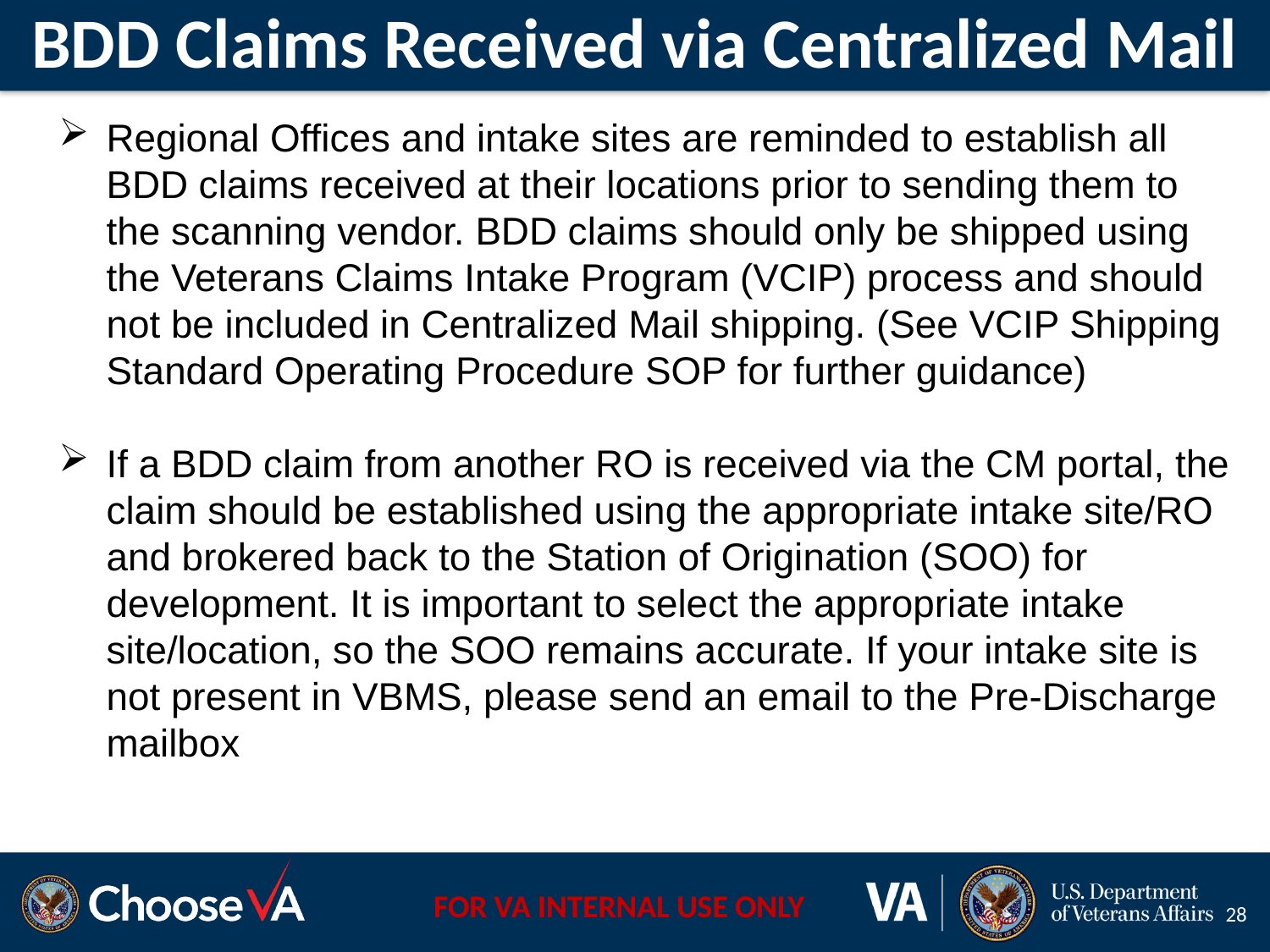

# BDD Claims Received via Centralized Mail
Regional Offices and intake sites are reminded to establish all BDD claims received at their locations prior to sending them to the scanning vendor. BDD claims should only be shipped using the Veterans Claims Intake Program (VCIP) process and should not be included in Centralized Mail shipping. (See VCIP Shipping Standard Operating Procedure SOP for further guidance)

If a BDD claim from another RO is received via the CM portal, the claim should be established using the appropriate intake site/RO and brokered back to the Station of Origination (SOO) for development. It is important to select the appropriate intake site/location, so the SOO remains accurate. If your intake site is not present in VBMS, please send an email to the Pre-Discharge mailbox
28